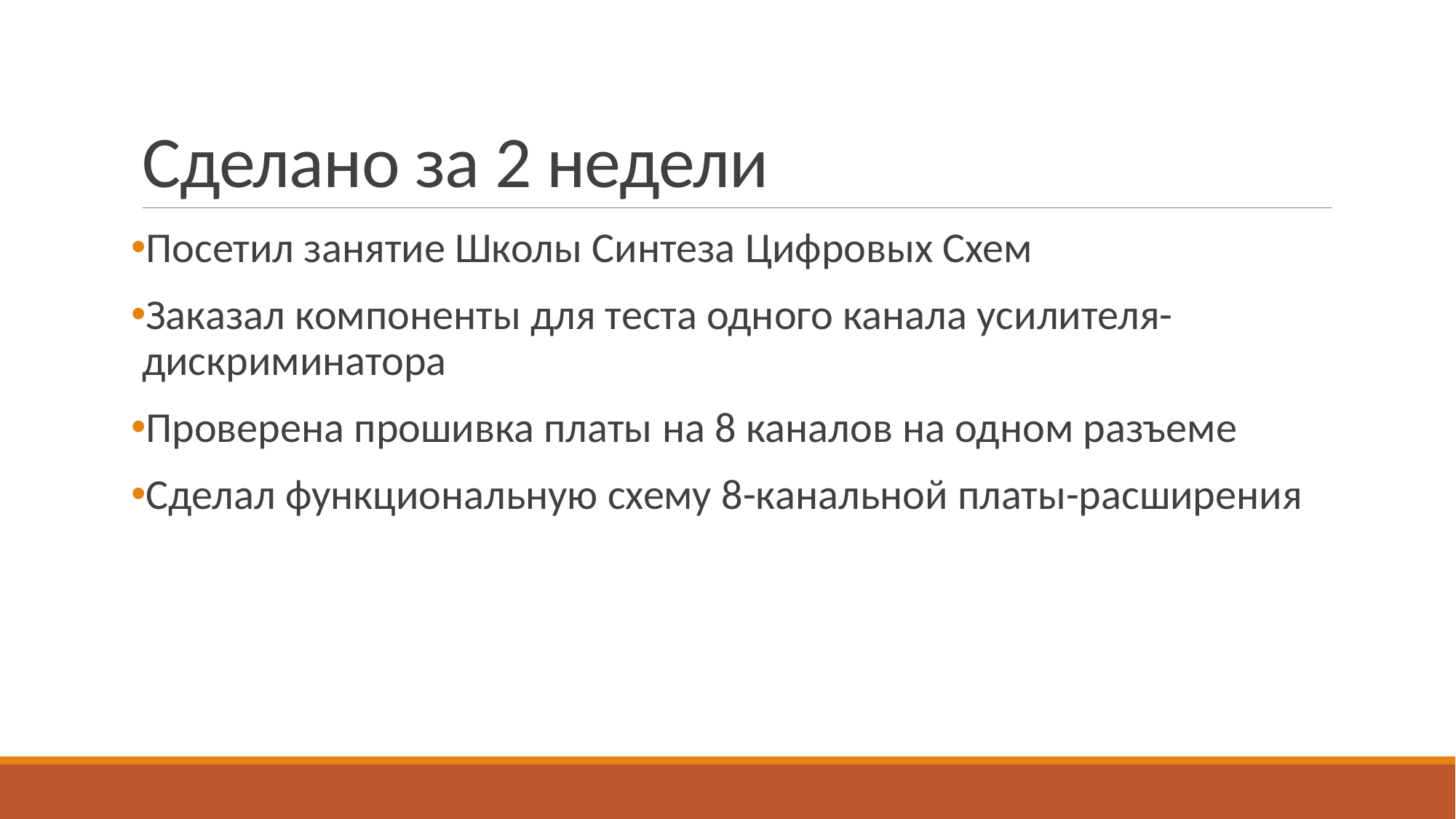

# Сделано за 2 недели
Посетил занятие Школы Синтеза Цифровых Схем
Заказал компоненты для теста одного канала усилителя-дискриминатора
Проверена прошивка платы на 8 каналов на одном разъеме
Сделал функциональную схему 8-канальной платы-расширения